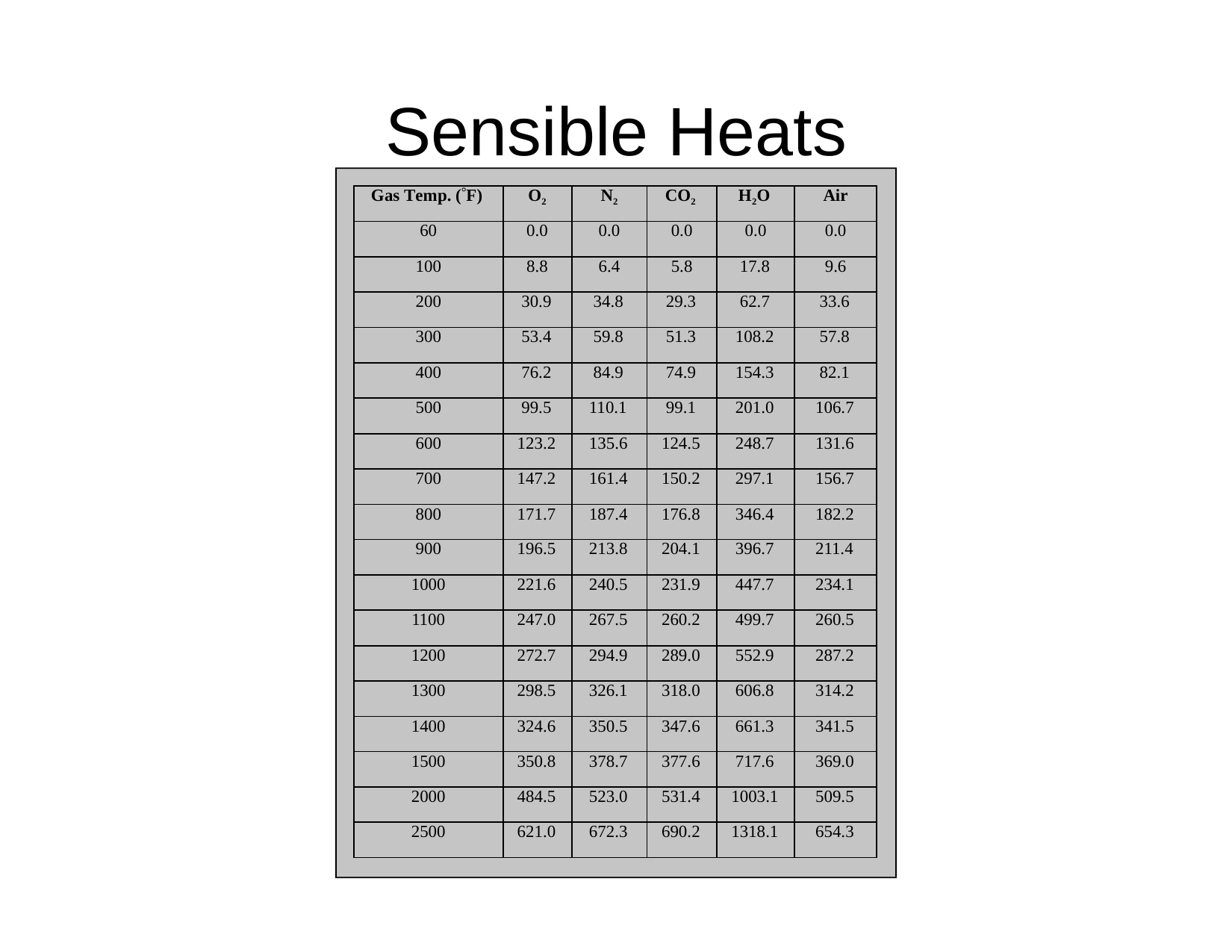

# Sensible Heats

| Gas Temp. (°F) | O2 | N2 | CO2 | H2O | Air |
| --- | --- | --- | --- | --- | --- |
| 60 | 0.0 | 0.0 | 0.0 | 0.0 | 0.0 |
| 100 | 8.8 | 6.4 | 5.8 | 17.8 | 9.6 |
| 200 | 30.9 | 34.8 | 29.3 | 62.7 | 33.6 |
| 300 | 53.4 | 59.8 | 51.3 | 108.2 | 57.8 |
| 400 | 76.2 | 84.9 | 74.9 | 154.3 | 82.1 |
| 500 | 99.5 | 110.1 | 99.1 | 201.0 | 106.7 |
| 600 | 123.2 | 135.6 | 124.5 | 248.7 | 131.6 |
| 700 | 147.2 | 161.4 | 150.2 | 297.1 | 156.7 |
| 800 | 171.7 | 187.4 | 176.8 | 346.4 | 182.2 |
| 900 | 196.5 | 213.8 | 204.1 | 396.7 | 211.4 |
| 1000 | 221.6 | 240.5 | 231.9 | 447.7 | 234.1 |
| 1100 | 247.0 | 267.5 | 260.2 | 499.7 | 260.5 |
| 1200 | 272.7 | 294.9 | 289.0 | 552.9 | 287.2 |
| 1300 | 298.5 | 326.1 | 318.0 | 606.8 | 314.2 |
| 1400 | 324.6 | 350.5 | 347.6 | 661.3 | 341.5 |
| 1500 | 350.8 | 378.7 | 377.6 | 717.6 | 369.0 |
| 2000 | 484.5 | 523.0 | 531.4 | 1003.1 | 509.5 |
| 2500 | 621.0 | 672.3 | 690.2 | 1318.1 | 654.3 |